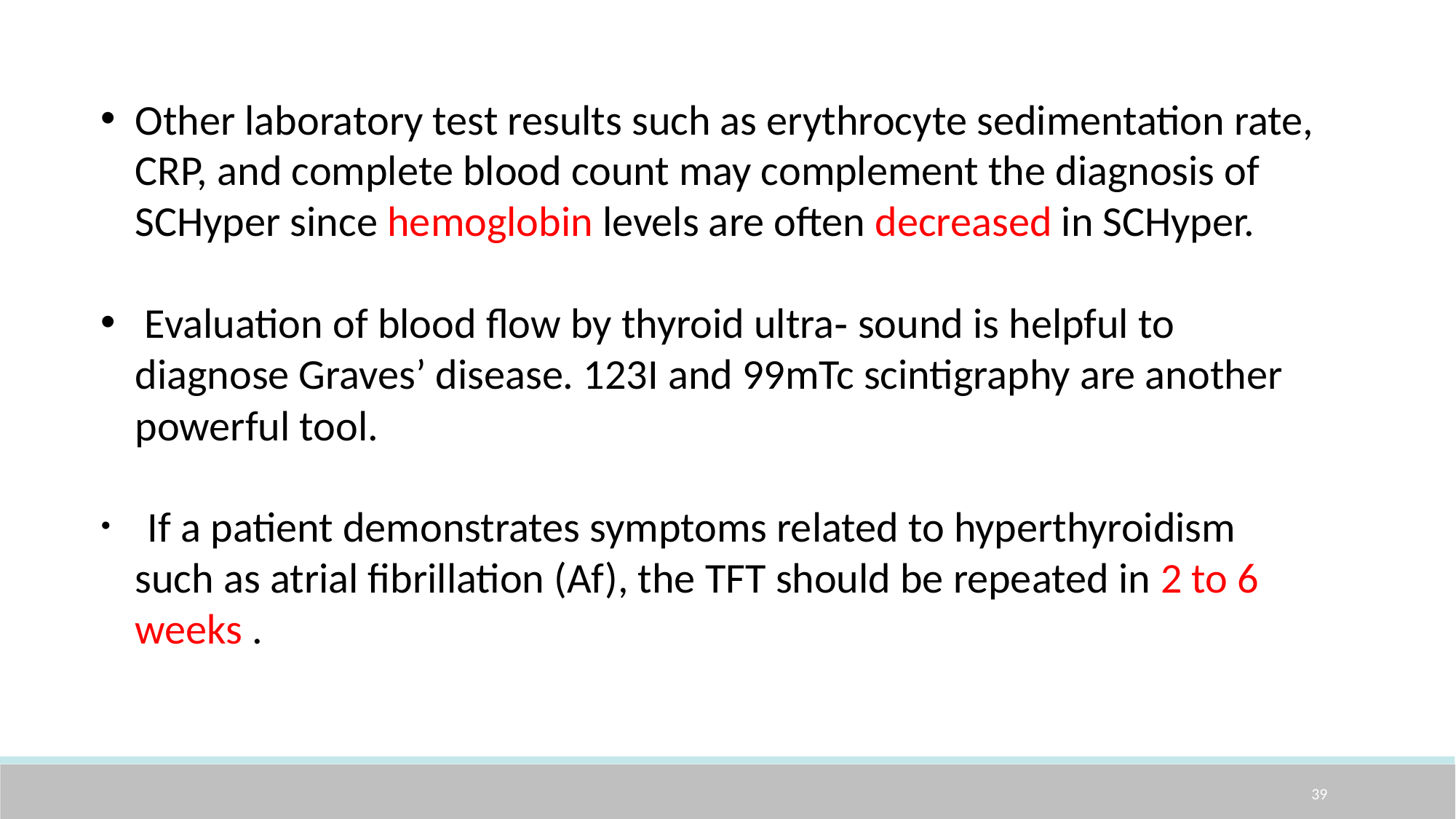

Other laboratory test results such as erythrocyte sedimentation rate, CRP, and complete blood count may complement the diagnosis of SCHyper since hemoglobin levels are often decreased in SCHyper.

 Evaluation of blood flow by thyroid ultra‐ sound is helpful to diagnose Graves’ disease. 123I and 99mTc scintigraphy are another powerful tool.

  If a patient demonstrates symptoms related to hyperthyroidism such as atrial fibrillation (Af), the TFT should be repeated in 2 to 6 weeks .
39